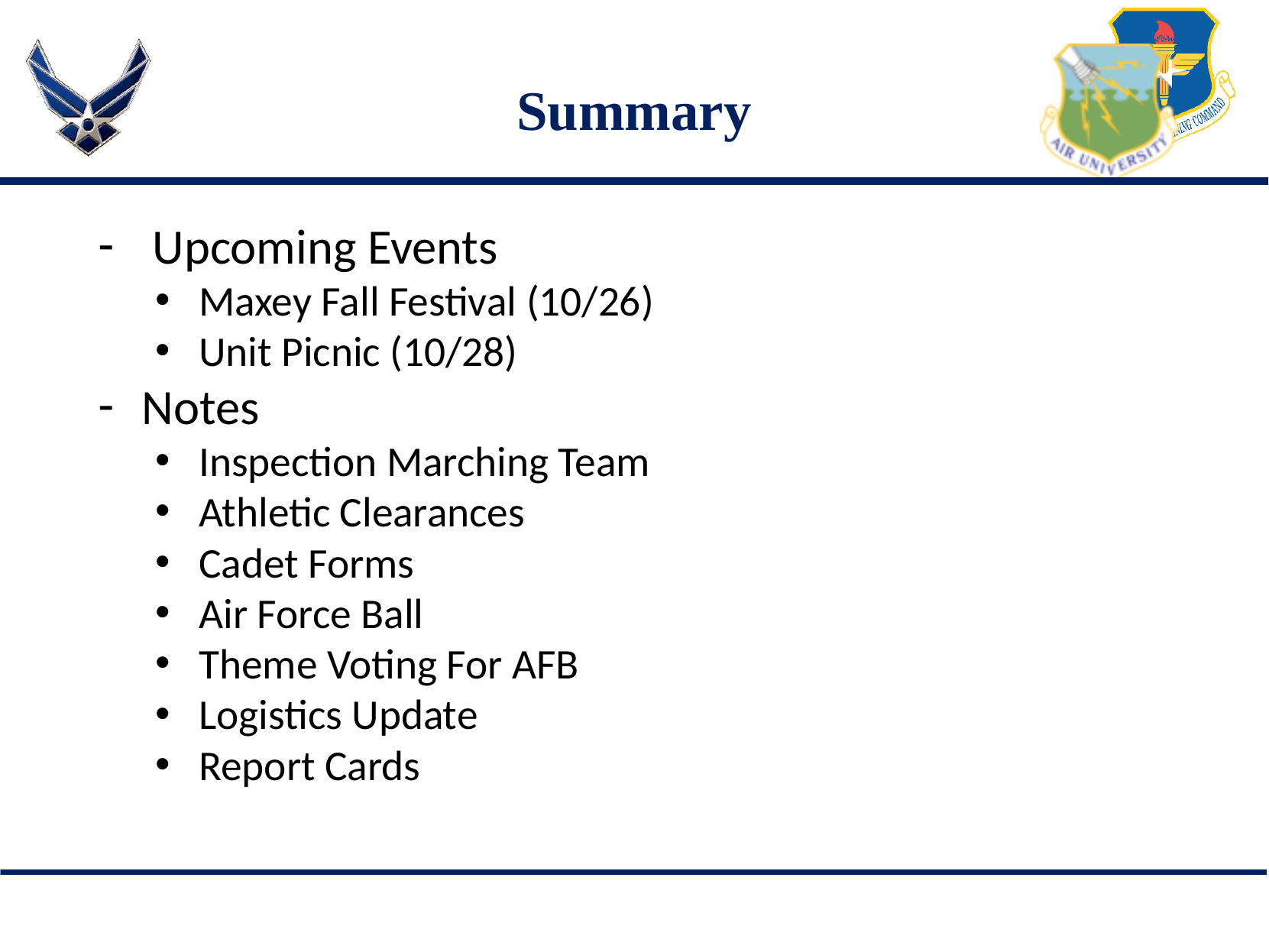

# Summary
 Upcoming Events
Maxey Fall Festival (10/26)
Unit Picnic (10/28)
Notes
Inspection Marching Team
Athletic Clearances
Cadet Forms
Air Force Ball
Theme Voting For AFB
Logistics Update
Report Cards